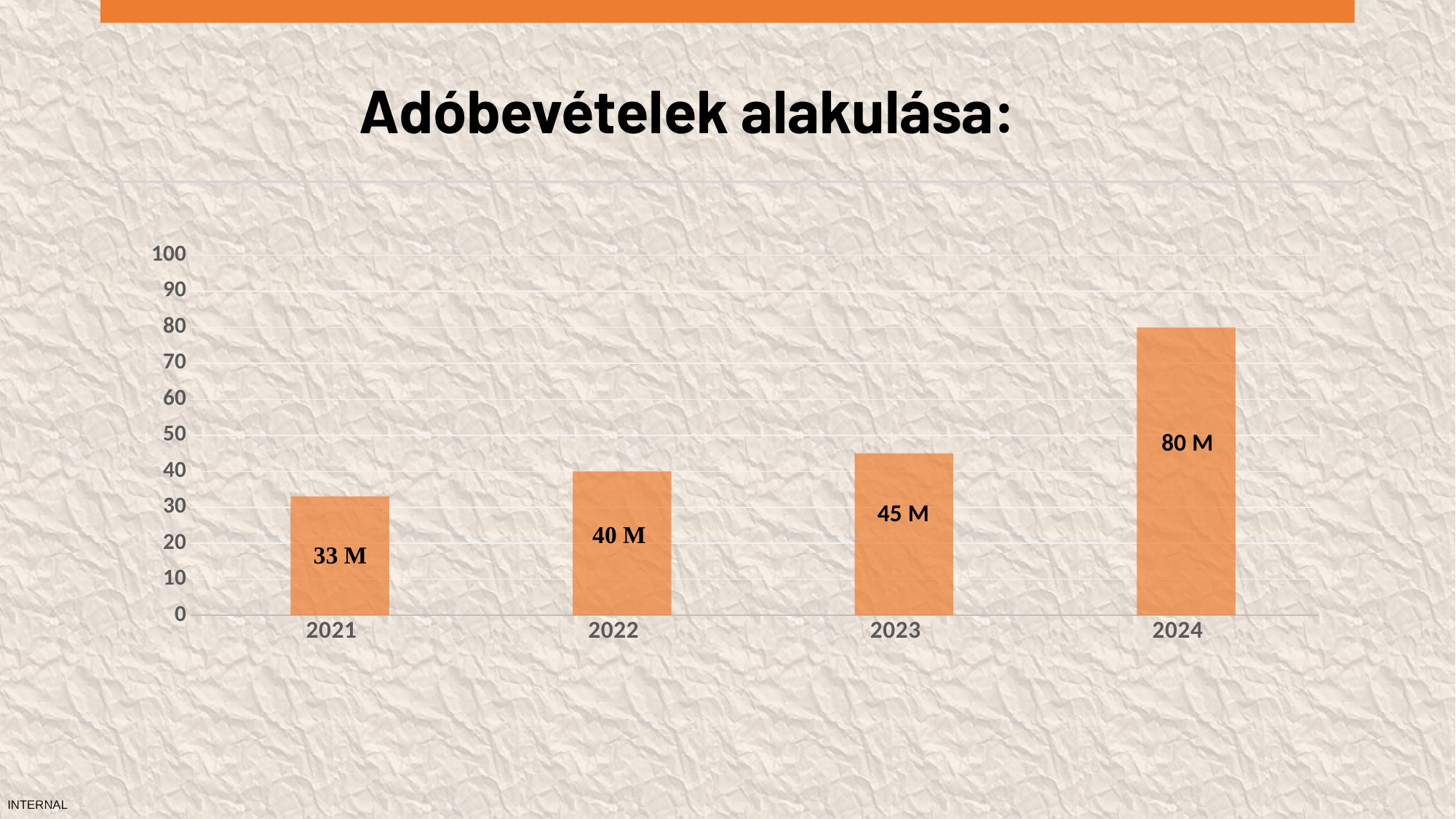

# Adóbevételek alakulása:

### Chart

| Category | Bandstillstände (Min.) | Fehlteile (St.) |
|---|---|---|
| 2021 | None | 33.0 |
| 2022 | None | 40.0 |
| 2023 | None | 45.0 |
| 2024 | None | 80.0 |